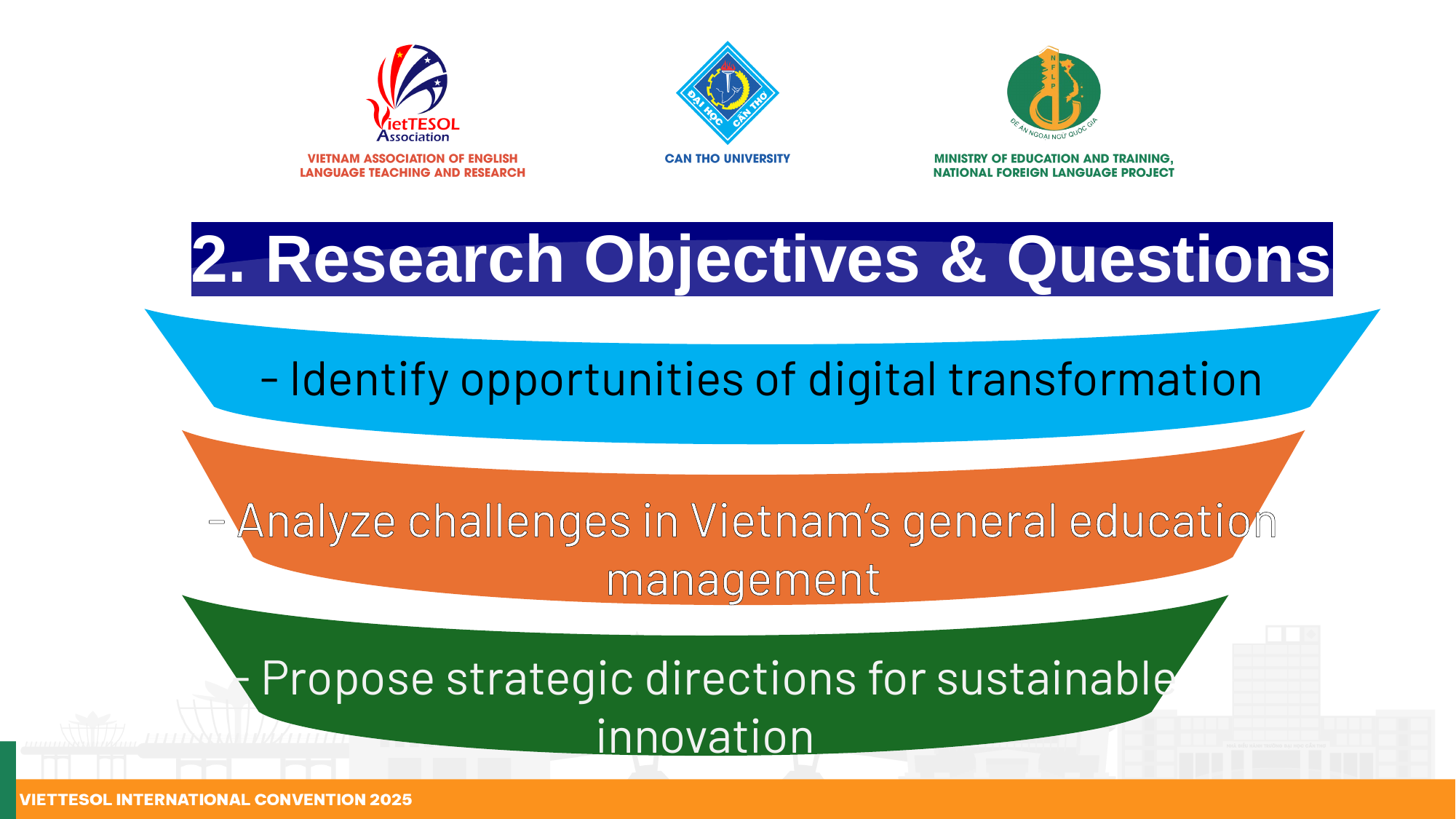

# 2. Research Objectives & Questions

- Identify opportunities of digital transformation

- Analyze challenges in Vietnam’s general education management

- Propose strategic directions for sustainable innovation